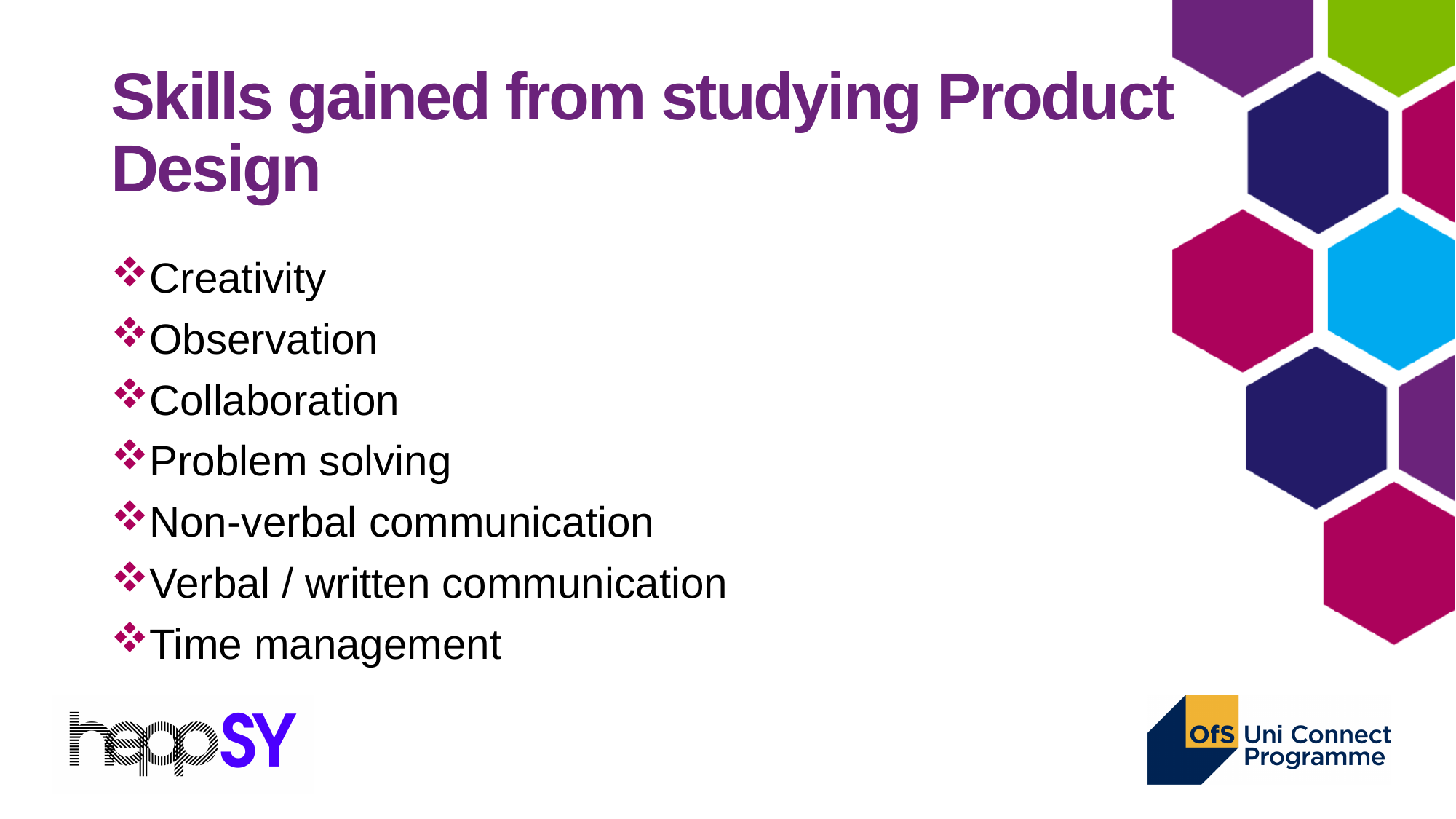

# Skills gained from studying Product Design
Creativity
Observation
Collaboration
Problem solving
Non-verbal communication
Verbal / written communication
Time management